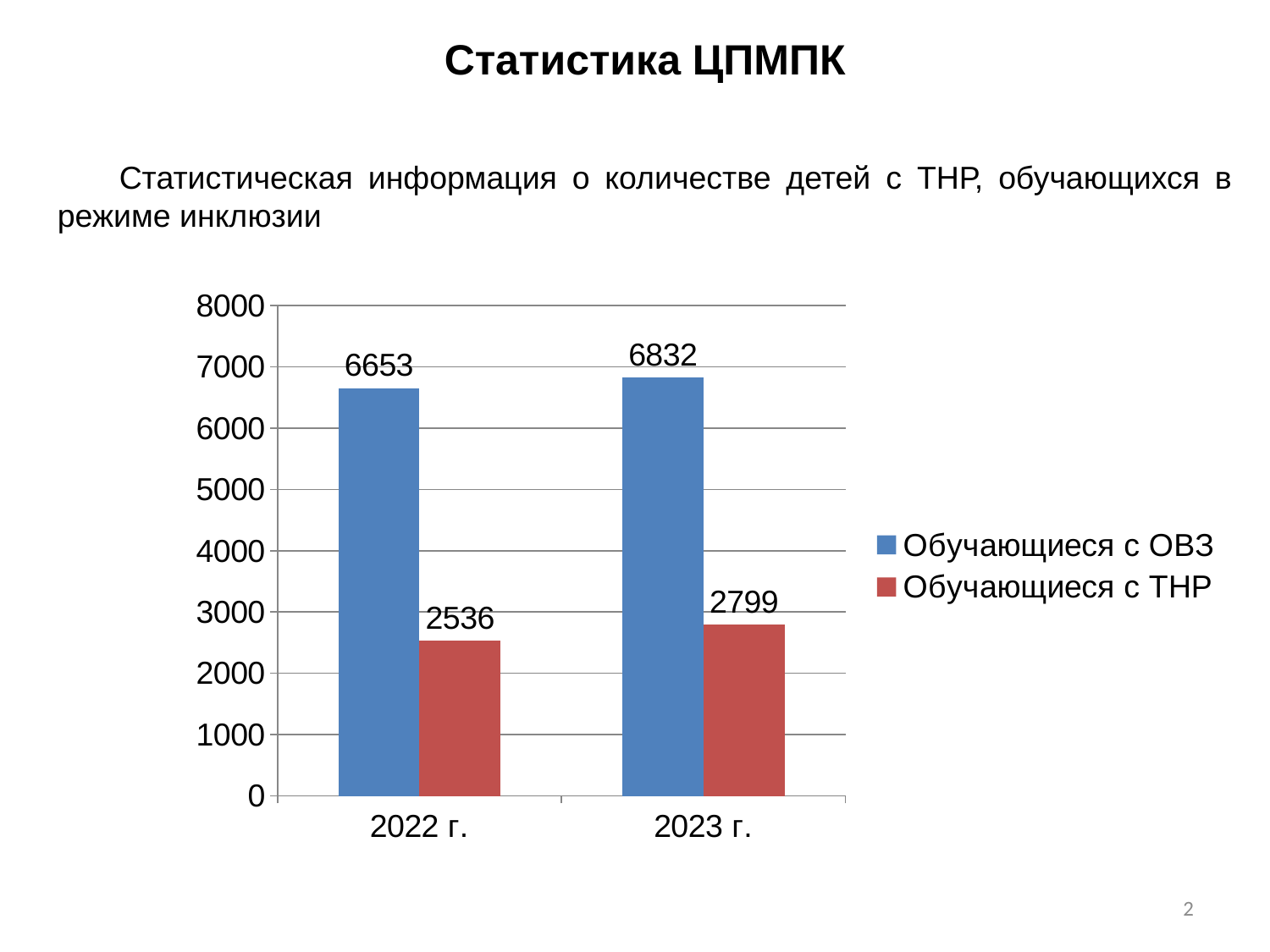

Статистика ЦПМПК
Статистическая информация о количестве детей с ТНР, обучающихся в режиме инклюзии

### Chart

| Category | Обучающиеся с ОВЗ | Обучающиеся с ТНР |
|---|---|---|
| 2022 г. | 6653.0 | 2536.0 |
| 2023 г. | 6832.0 | 2799.0 |
2